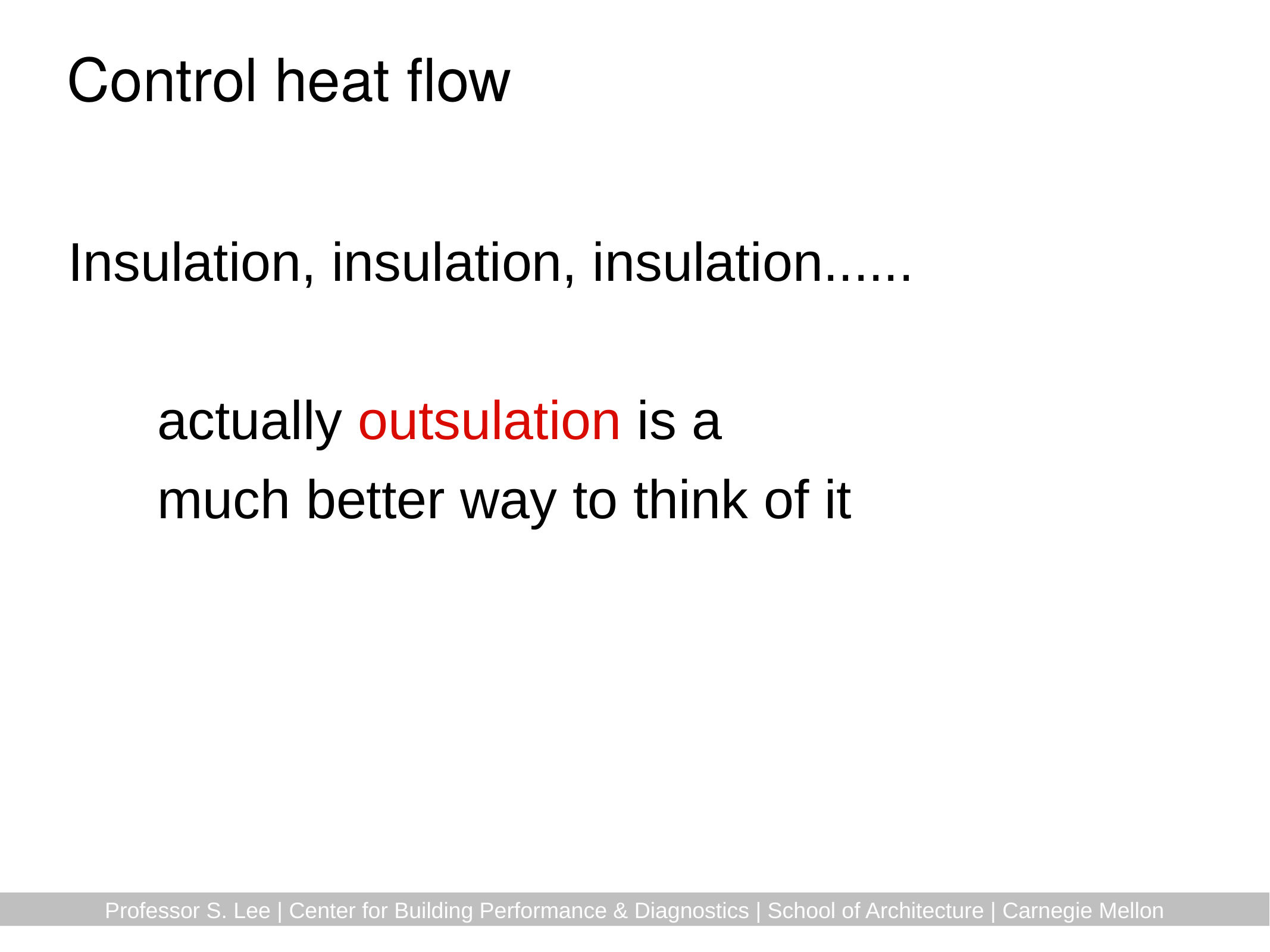

# Control heat flow
Insulation, insulation, insulation......

	actually outsulation is a
	much better way to think of it